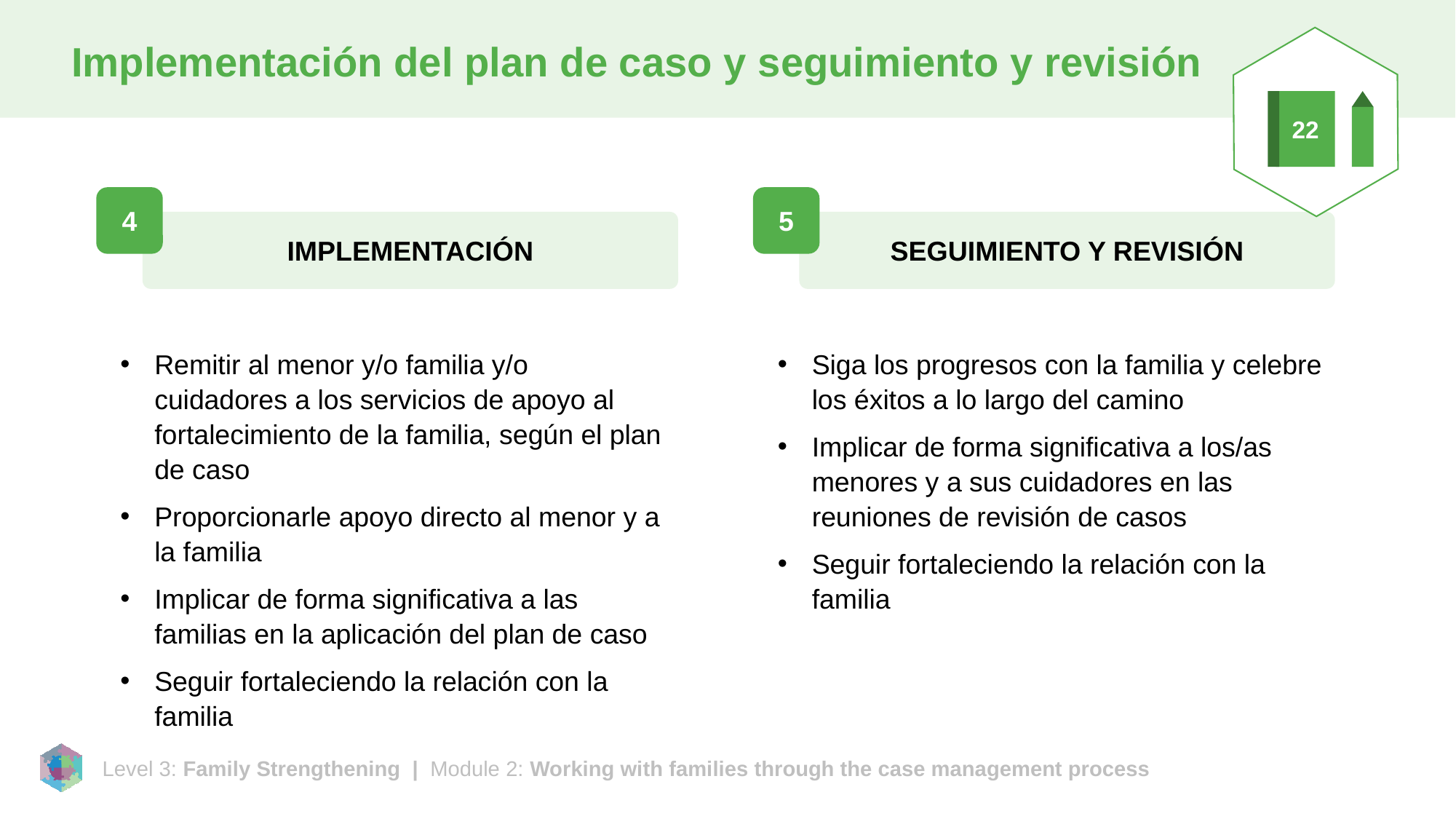

# Implementación del plan de caso y seguimiento y revisión

22

4
5
IMPLEMENTACIÓN
SEGUIMIENTO Y REVISIÓN
Remitir al menor y/o familia y/o cuidadores a los servicios de apoyo al fortalecimiento de la familia, según el plan de caso
Proporcionarle apoyo directo al menor y a la familia
Implicar de forma significativa a las familias en la aplicación del plan de caso
Seguir fortaleciendo la relación con la familia
Siga los progresos con la familia y celebre los éxitos a lo largo del camino
Implicar de forma significativa a los/as menores y a sus cuidadores en las reuniones de revisión de casos
Seguir fortaleciendo la relación con la familia